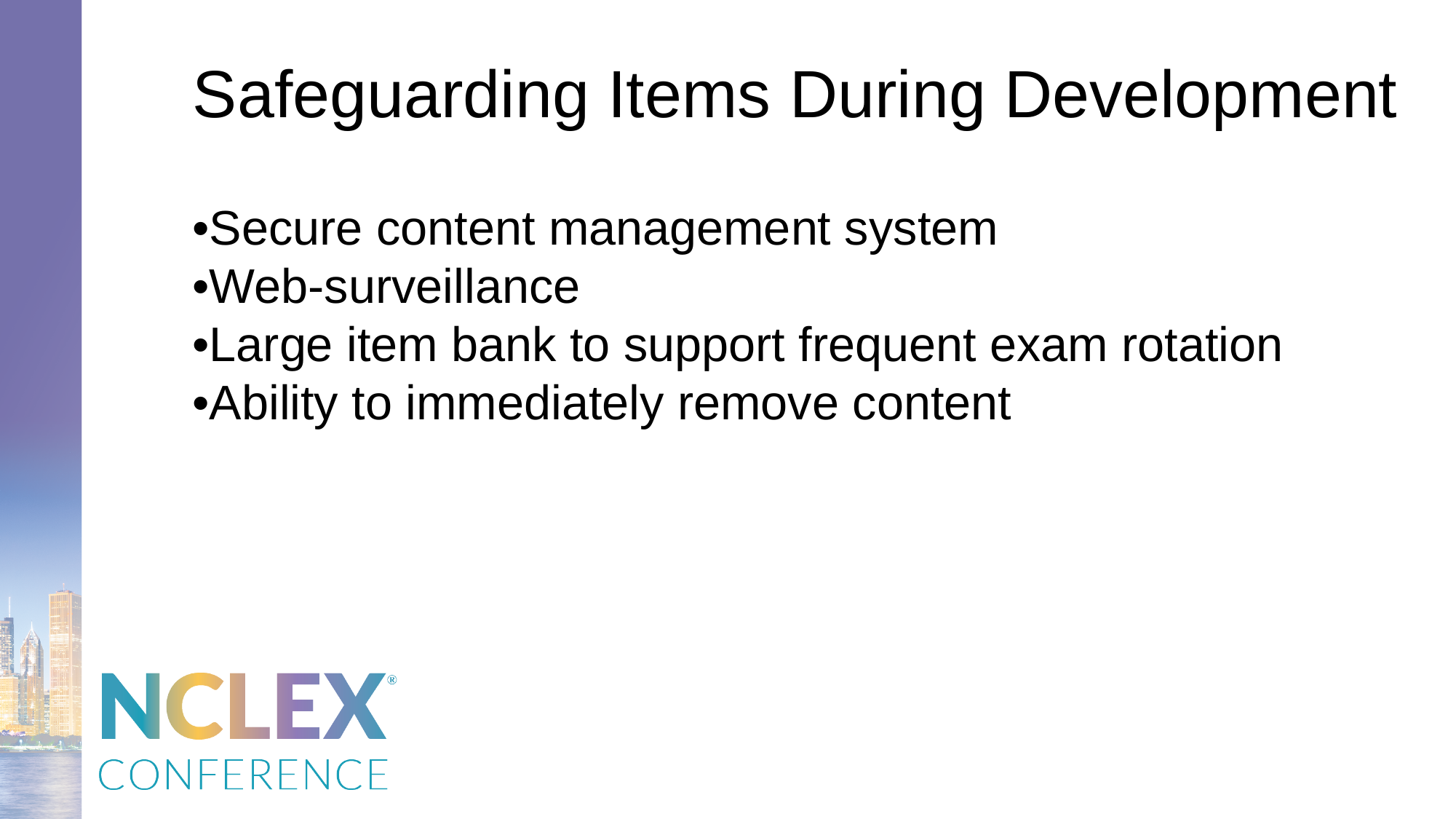

# Safeguarding Items During Development
•Secure content management system
•Web-surveillance
•Large item bank to support frequent exam rotation
•Ability to immediately remove content